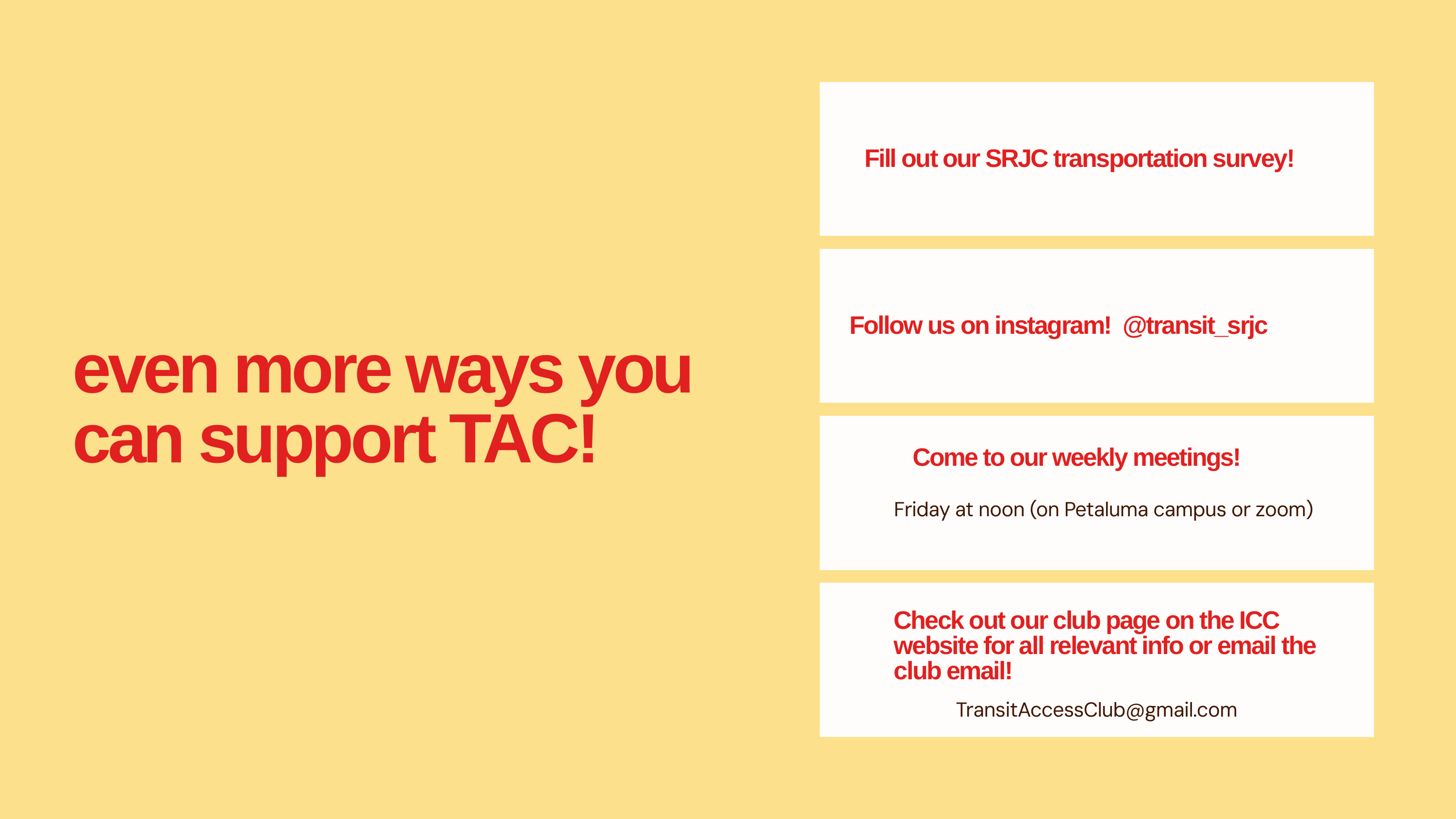

Fill out our SRJC transportation survey!

Follow us on instagram!  @transit_srjc
even more ways you can support TAC!

Come to our weekly meetings!

Friday at noon (on Petaluma campus or zoom)
Check out our club page on the ICC website for all relevant info or email the club email!
TransitAccessClub@gmail.com